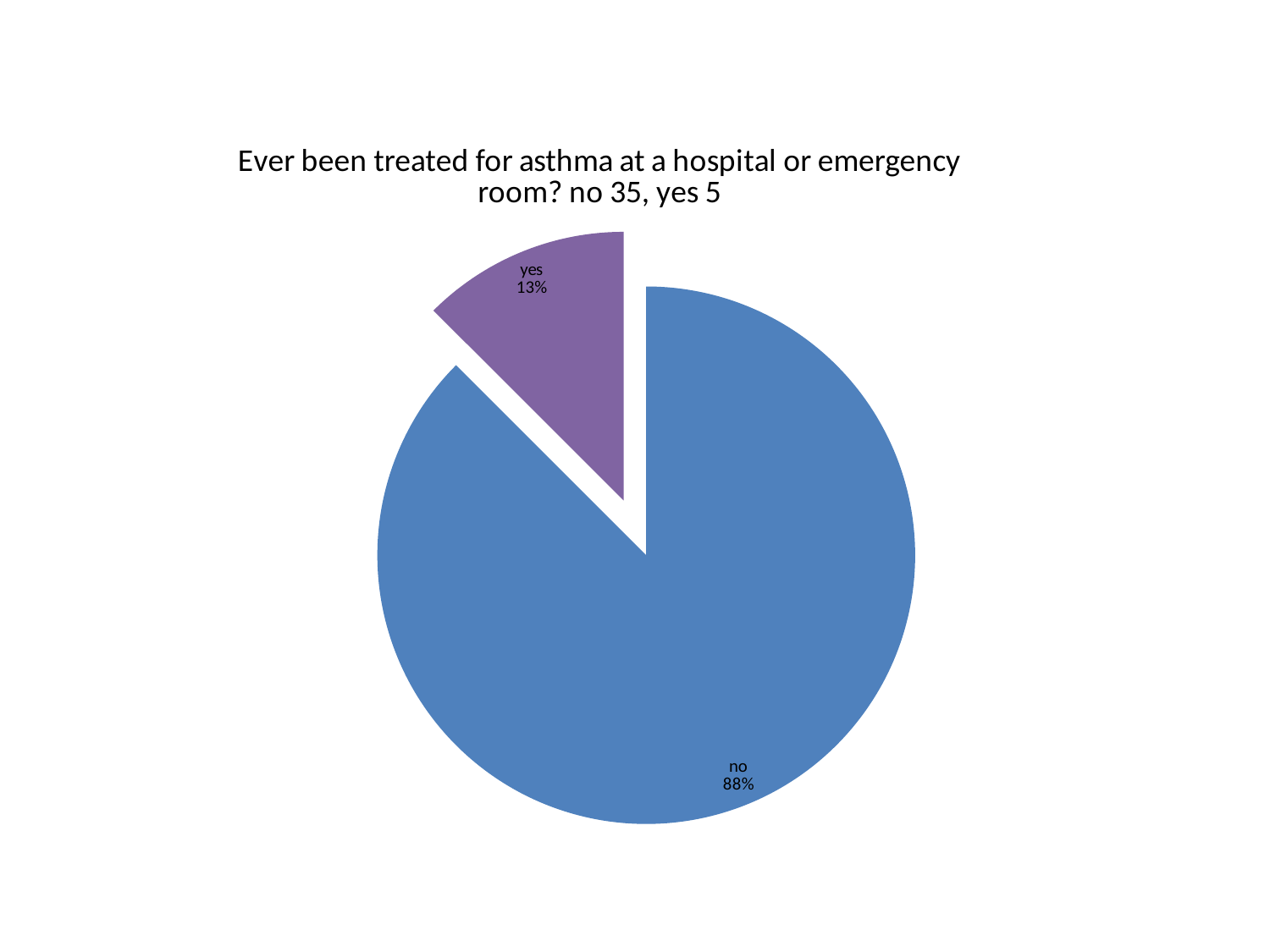

### Chart: Ever been treated for asthma at a hospital or emergency room? no 35, yes 5

| Category |  |
|---|---|
| no | 35.0 |
|  | None |
|  | None |
| yes | 5.0 |